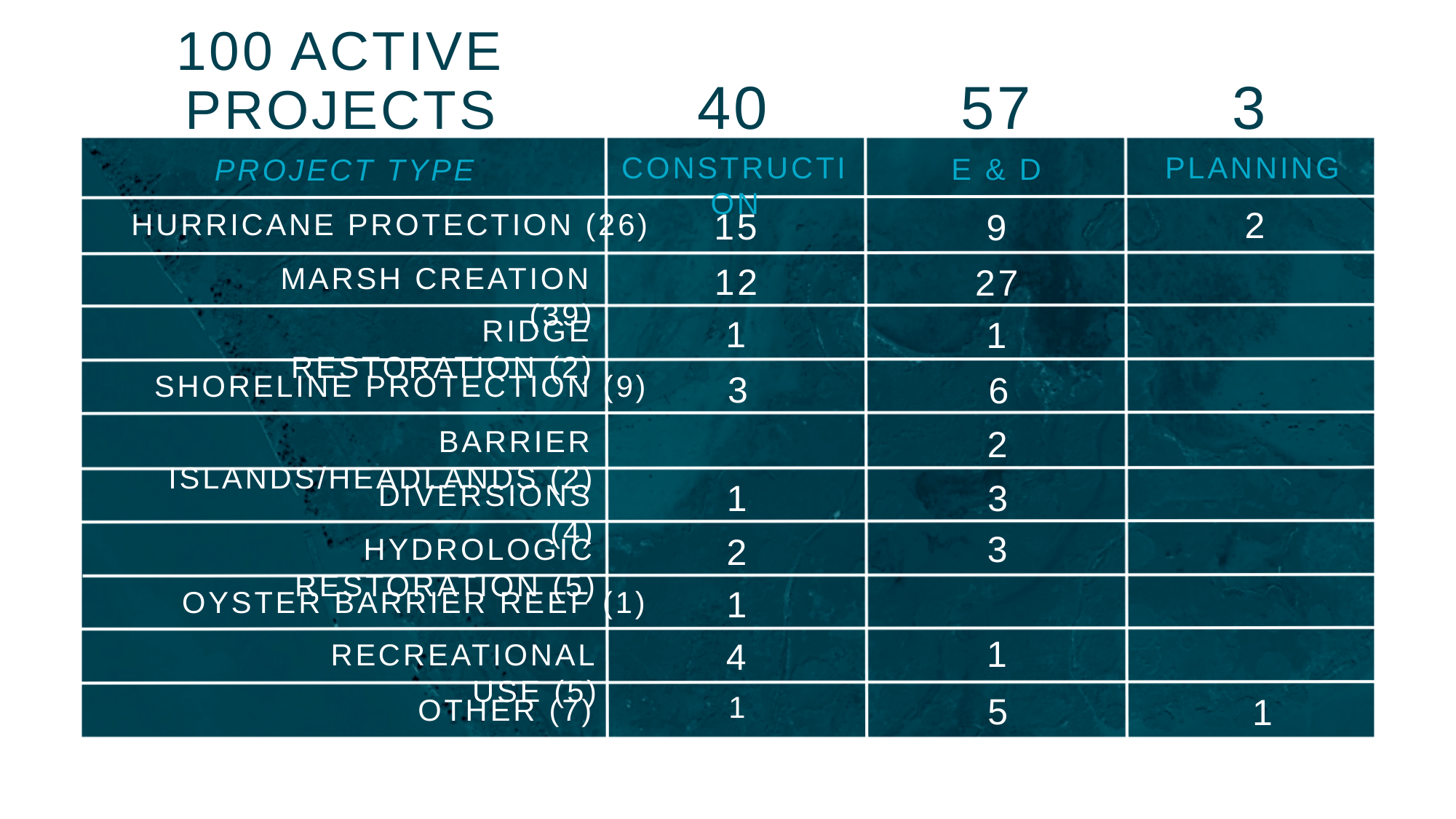

100 ACTIVE PROJECTS
40
57
3
CONSTRUCTION
PLANNING
E & D
PROJECT TYPE
2
15
9
HURRICANE PROTECTION (26)

12
MARSH CREATION (39)
27

1
1
RIDGE RESTORATION (2)

SHORELINE PROTECTION (9)
3
6

2
BARRIER ISLANDS/HEADLANDS (2)

1
3
DIVERSIONS (4)
3

2
HYDROLOGIC RESTORATION (5)

1
OYSTER BARRIER REEF (1)
1

4
RECREATIONAL USE (5)
1
5
 1
OTHER (7)